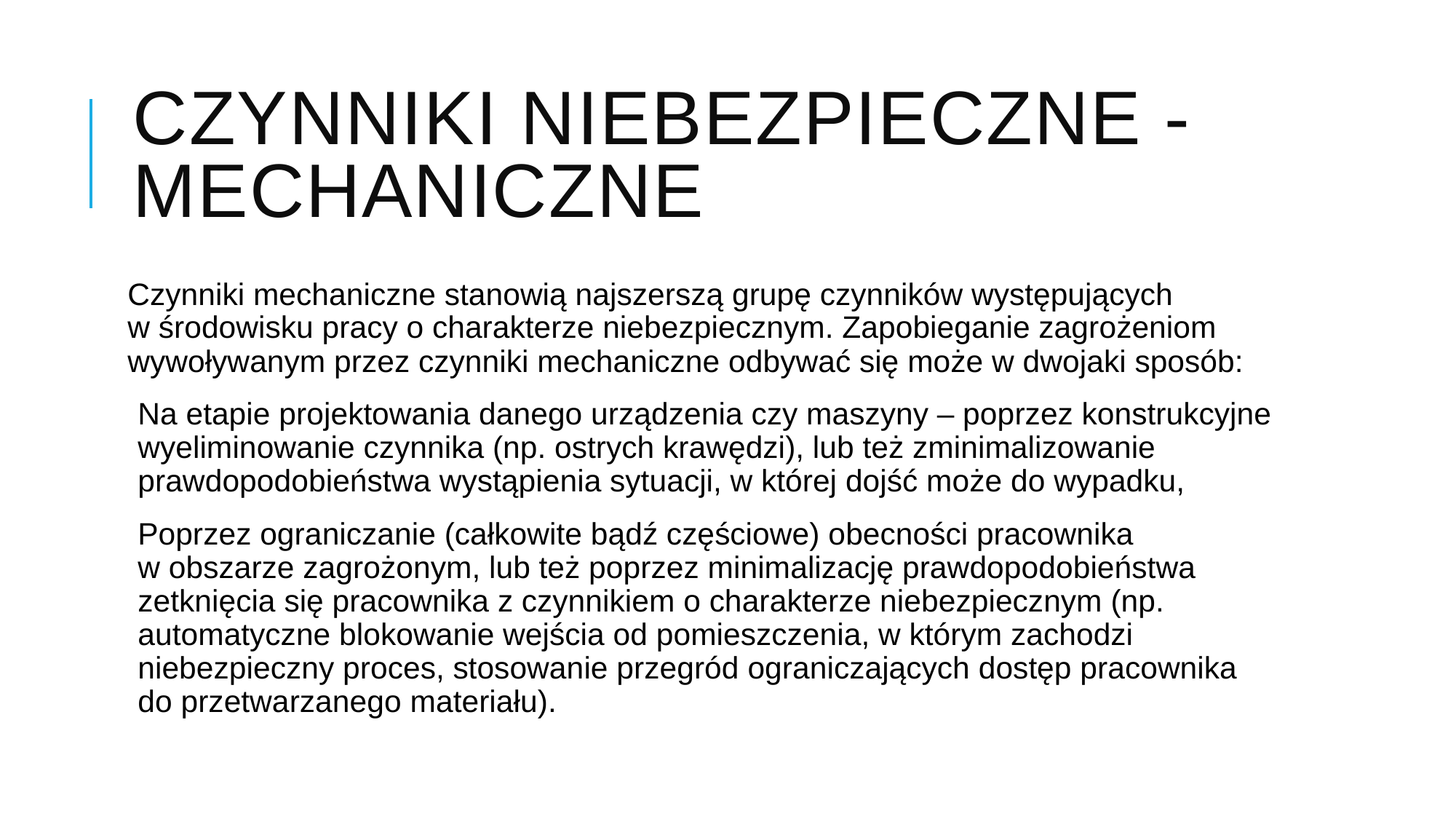

# Czynniki niebezpieczne - mechaniczne
Czynniki mechaniczne stanowią najszerszą grupę czynników występujących w środowisku pracy o charakterze niebezpiecznym. Zapobieganie zagrożeniom wywoływanym przez czynniki mechaniczne odbywać się może w dwojaki sposób:
Na etapie projektowania danego urządzenia czy maszyny – poprzez konstrukcyjne wyeliminowanie czynnika (np. ostrych krawędzi), lub też zminimalizowanie prawdopodobieństwa wystąpienia sytuacji, w której dojść może do wypadku,
Poprzez ograniczanie (całkowite bądź częściowe) obecności pracownika w obszarze zagrożonym, lub też poprzez minimalizację prawdopodobieństwa zetknięcia się pracownika z czynnikiem o charakterze niebezpiecznym (np. automatyczne blokowanie wejścia od pomieszczenia, w którym zachodzi niebezpieczny proces, stosowanie przegród ograniczających dostęp pracownika do przetwarzanego materiału).